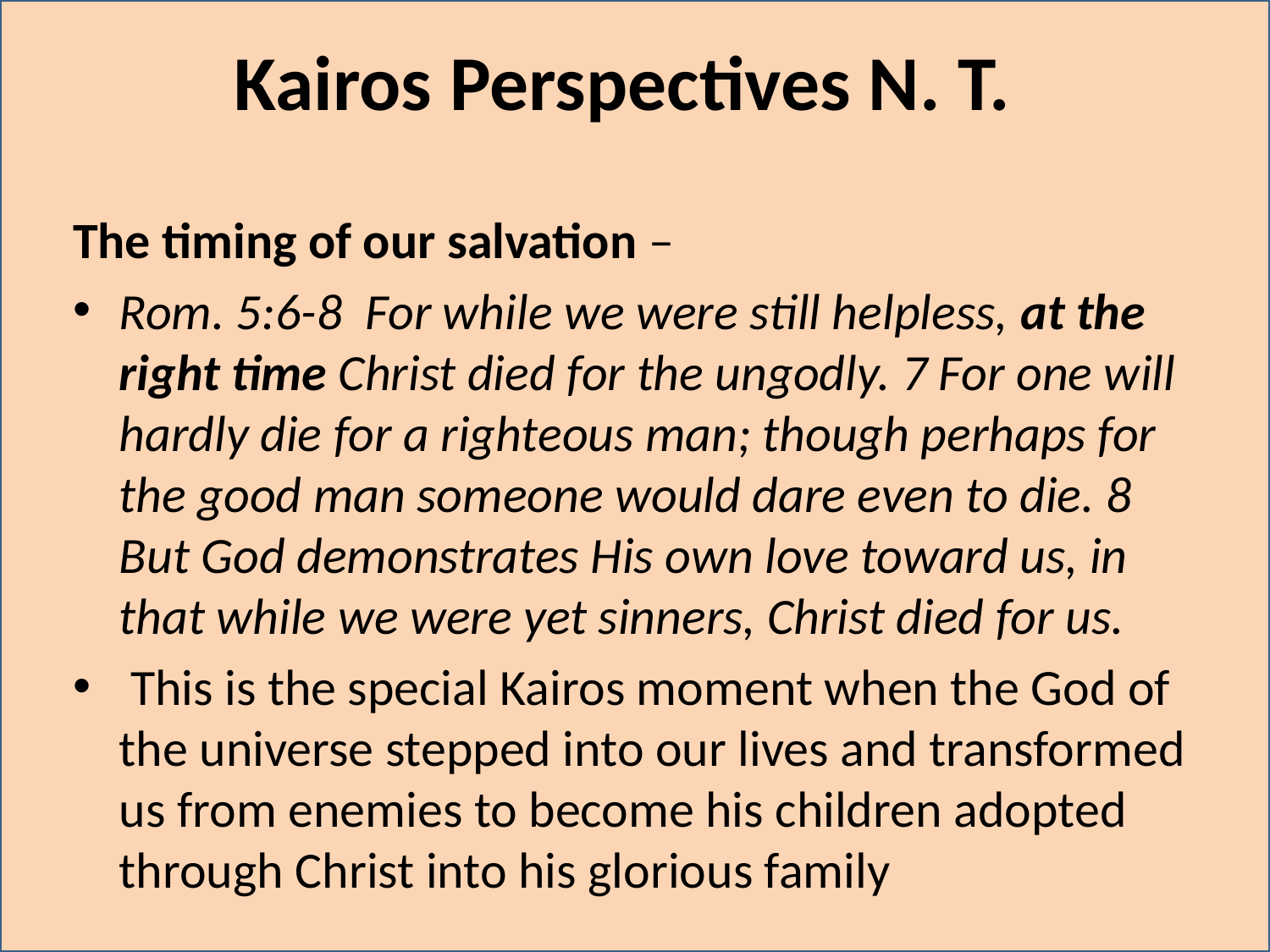

# Kairos Perspectives N. T.
The timing of our salvation –
Rom. 5:6-8  For while we were still helpless, at the right time Christ died for the ungodly. 7 For one will hardly die for a righteous man; though perhaps for the good man someone would dare even to die. 8 But God demonstrates His own love toward us, in that while we were yet sinners, Christ died for us.
 This is the special Kairos moment when the God of the universe stepped into our lives and transformed us from enemies to become his children adopted through Christ into his glorious family